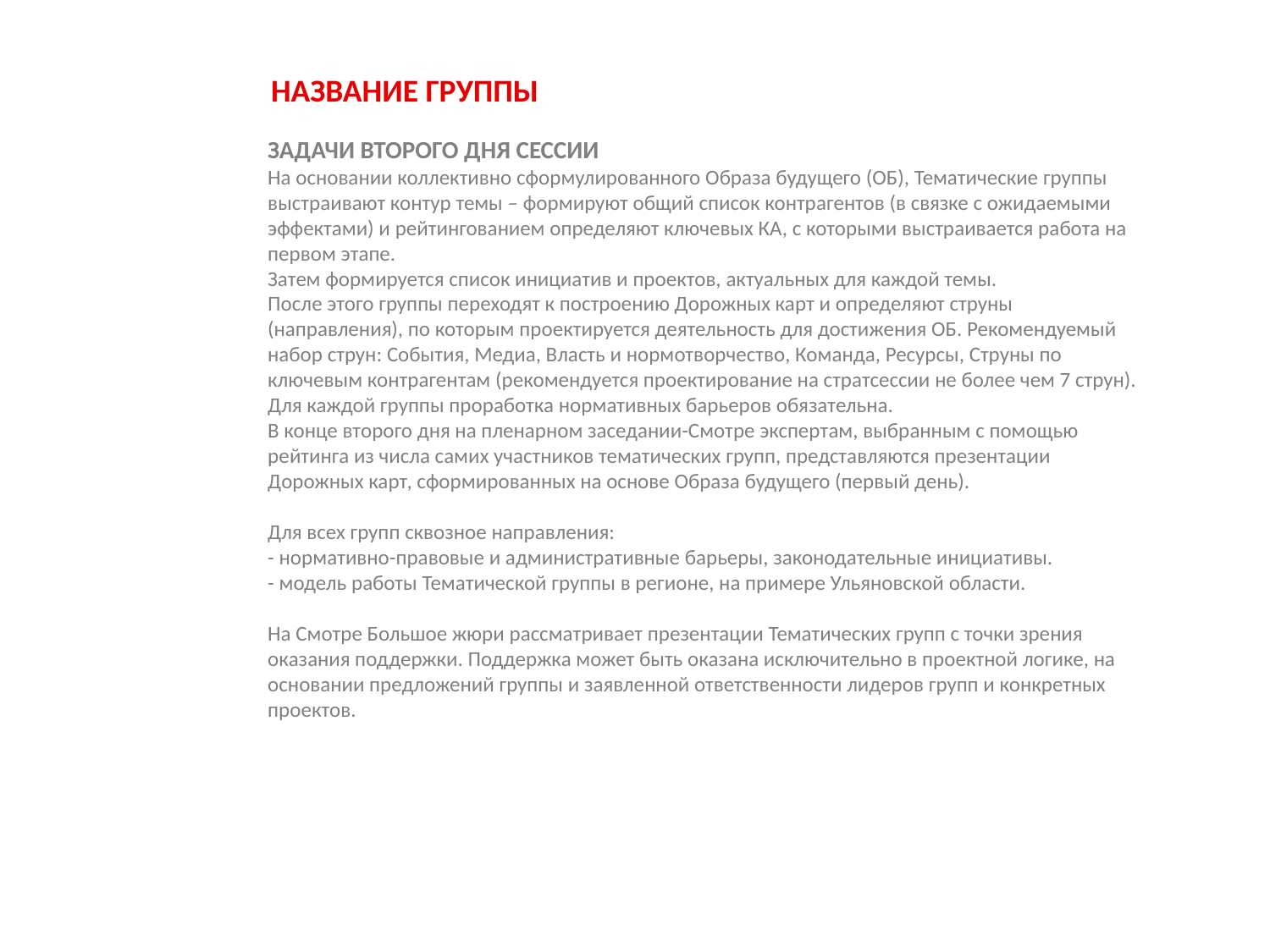

НАЗВАНИЕ ГРУППЫ
ЗАДАЧИ ВТОРОГО ДНЯ СЕССИИ
На основании коллективно сформулированного Образа будущего (ОБ), Тематические группы выстраивают контур темы – формируют общий список контрагентов (в связке с ожидаемыми эффектами) и рейтингованием определяют ключевых КА, с которыми выстраивается работа на первом этапе.
Затем формируется список инициатив и проектов, актуальных для каждой темы.
После этого группы переходят к построению Дорожных карт и определяют струны (направления), по которым проектируется деятельность для достижения ОБ. Рекомендуемый набор струн: События, Медиа, Власть и нормотворчество, Команда, Ресурсы, Струны по ключевым контрагентам (рекомендуется проектирование на стратсессии не более чем 7 струн). Для каждой группы проработка нормативных барьеров обязательна.
В конце второго дня на пленарном заседании-Смотре экспертам, выбранным с помощью рейтинга из числа самих участников тематических групп, представляются презентации Дорожных карт, сформированных на основе Образа будущего (первый день).

Для всех групп сквозное направления:
- нормативно-правовые и административные барьеры, законодательные инициативы.
- модель работы Тематической группы в регионе, на примере Ульяновской области.

На Смотре Большое жюри рассматривает презентации Тематических групп с точки зрения оказания поддержки. Поддержка может быть оказана исключительно в проектной логике, на основании предложений группы и заявленной ответственности лидеров групп и конкретных проектов.